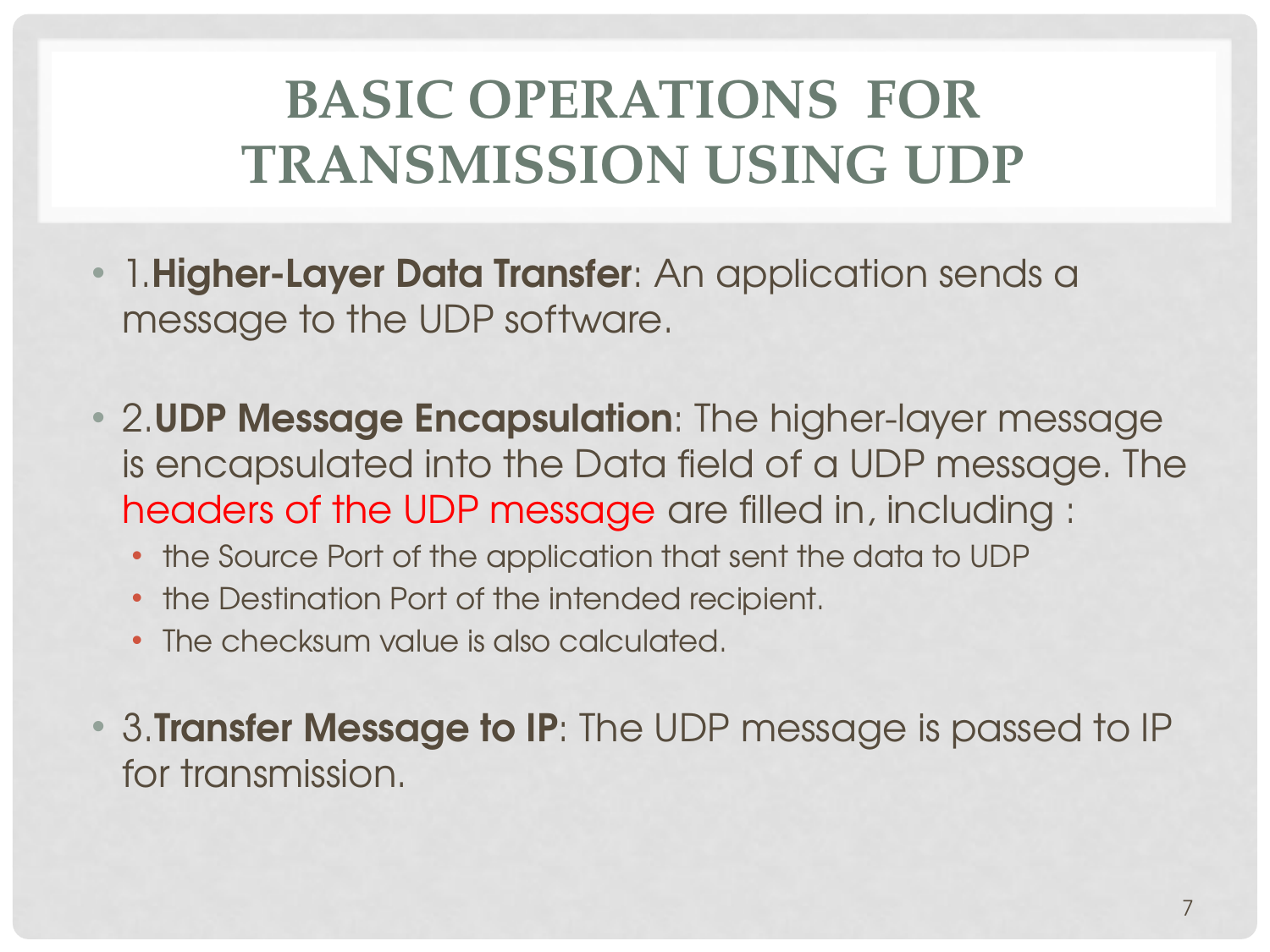

# basic operations  for transmission using UDP
1.Higher-Layer Data Transfer: An application sends a message to the UDP software.
2.UDP Message Encapsulation: The higher-layer message is encapsulated into the Data field of a UDP message. The headers of the UDP message are filled in, including :
the Source Port of the application that sent the data to UDP
the Destination Port of the intended recipient.
The checksum value is also calculated.
3.Transfer Message to IP: The UDP message is passed to IP for transmission.
7